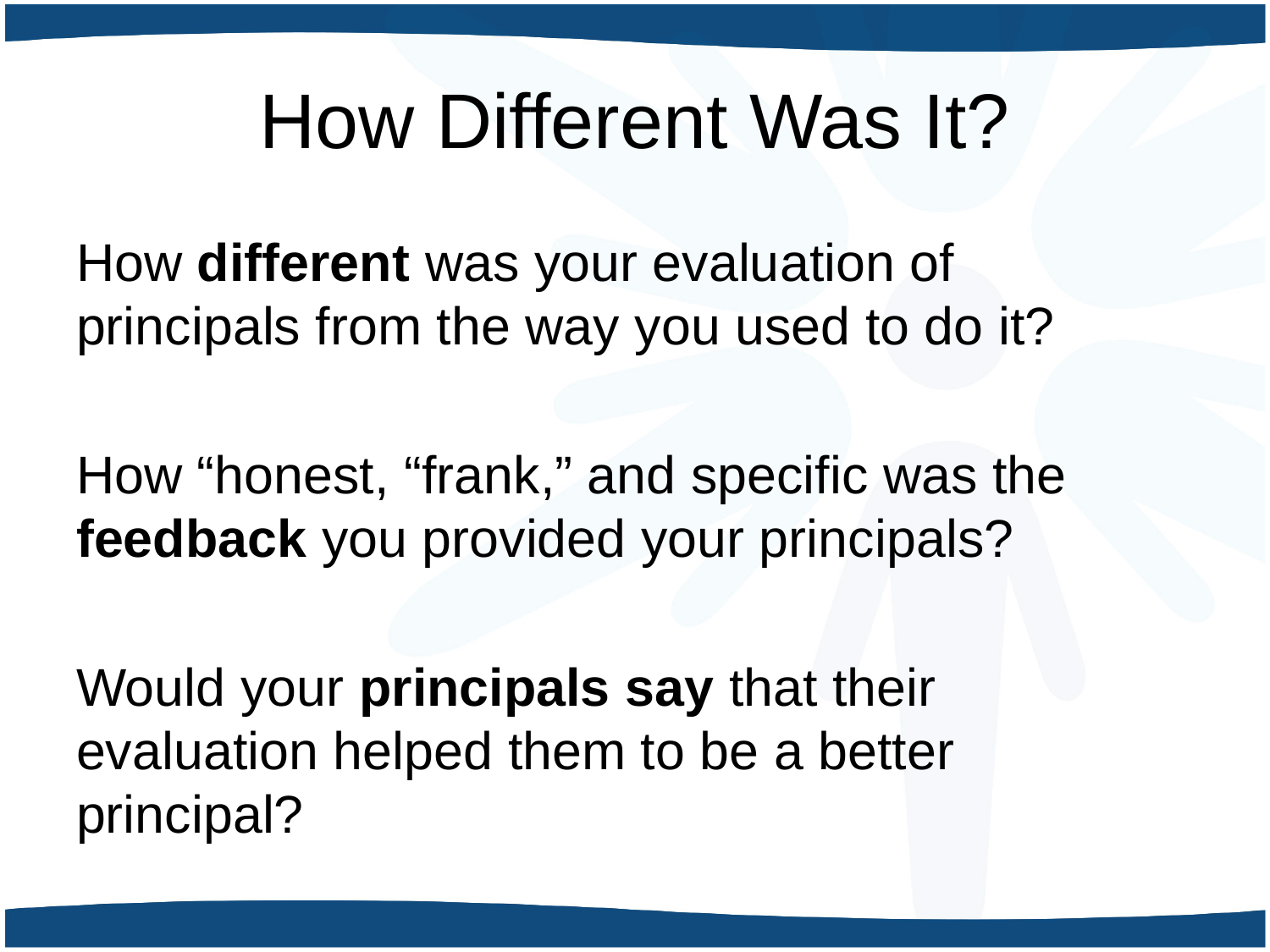

# How Different Was It?
How different was your evaluation of principals from the way you used to do it?

How “honest, “frank,” and specific was the feedback you provided your principals?

Would your principals say that their evaluation helped them to be a better principal?